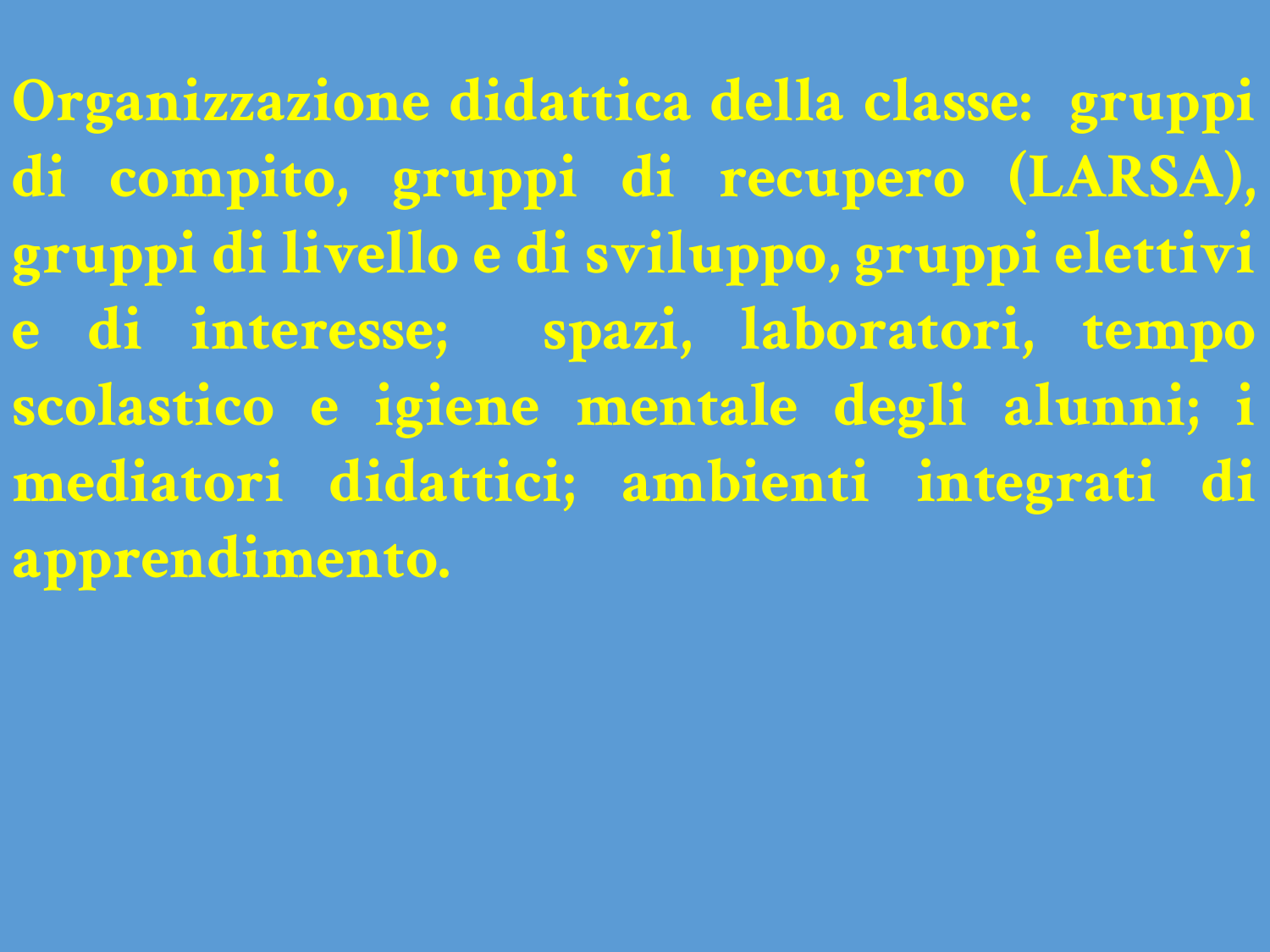

Organizzazione didattica della classe:  gruppi di compito, gruppi di recupero (LARSA), gruppi di livello e di sviluppo, gruppi elettivi e di interesse;  spazi, laboratori, tempo scolastico e igiene mentale degli alunni; i mediatori didattici; ambienti integrati di apprendimento.